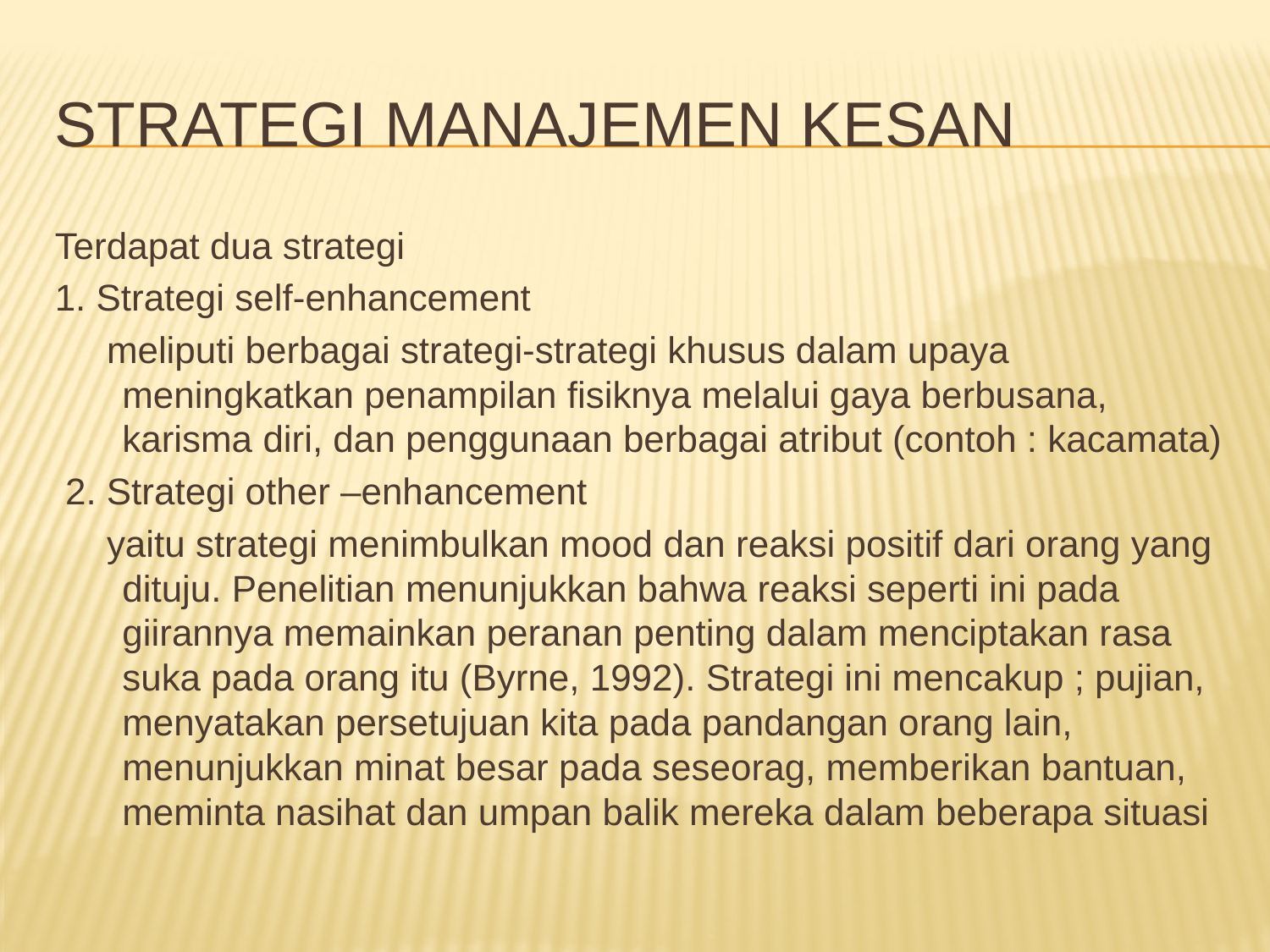

# Strategi manajemen kesan
Terdapat dua strategi
1. Strategi self-enhancement
     meliputi berbagai strategi-strategi khusus dalam upaya meningkatkan penampilan fisiknya melalui gaya berbusana, karisma diri, dan penggunaan berbagai atribut (contoh : kacamata)
 2. Strategi other –enhancement
     yaitu strategi menimbulkan mood dan reaksi positif dari orang yang dituju. Penelitian menunjukkan bahwa reaksi seperti ini pada giirannya memainkan peranan penting dalam menciptakan rasa suka pada orang itu (Byrne, 1992). Strategi ini mencakup ; pujian, menyatakan persetujuan kita pada pandangan orang lain, menunjukkan minat besar pada seseorag, memberikan bantuan, meminta nasihat dan umpan balik mereka dalam beberapa situasi